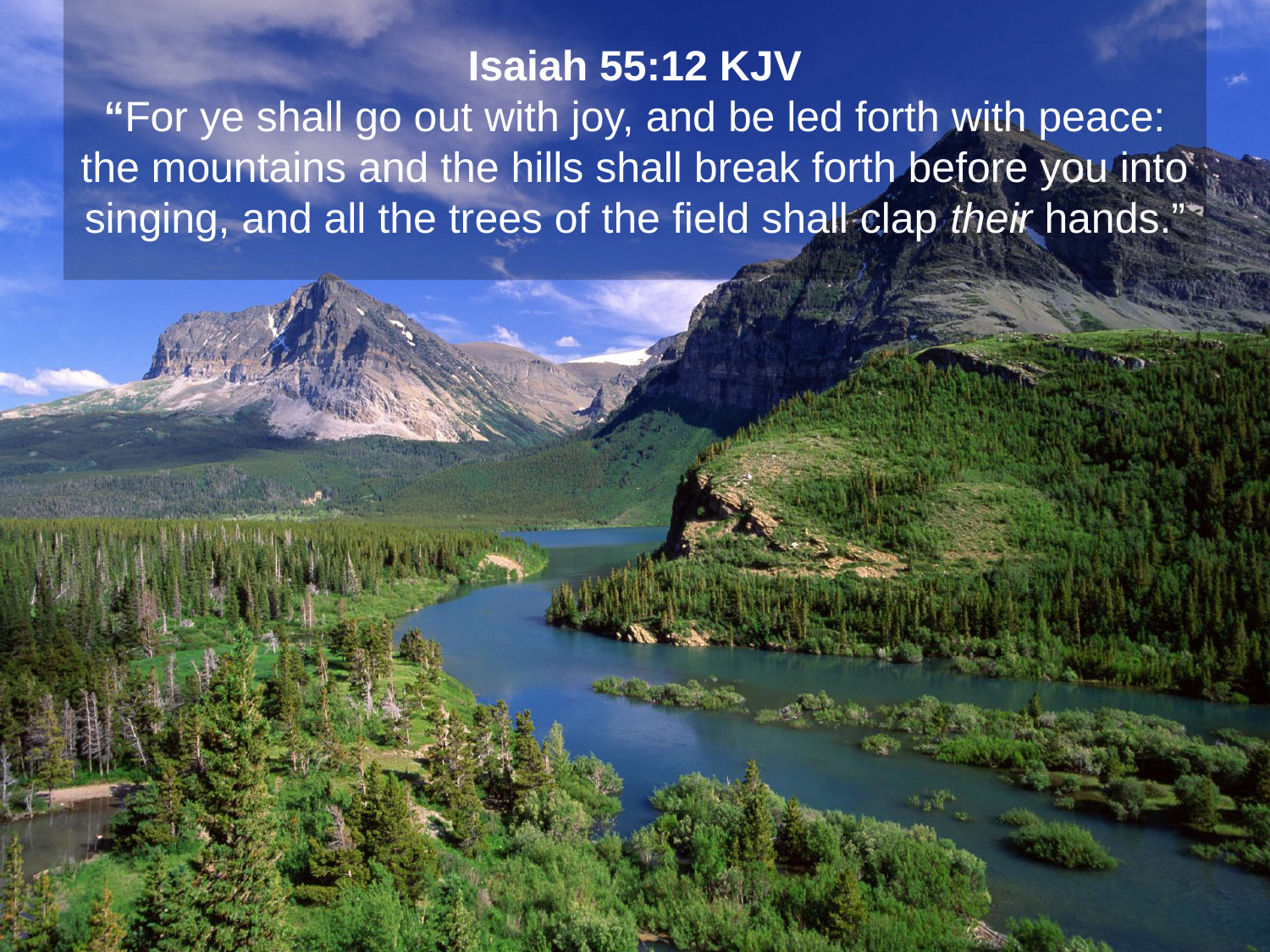

# Isaiah 55:12 KJV “For ye shall go out with joy, and be led forth with peace: the mountains and the hills shall break forth before you into singing, and all the trees of the field shall clap their hands.”